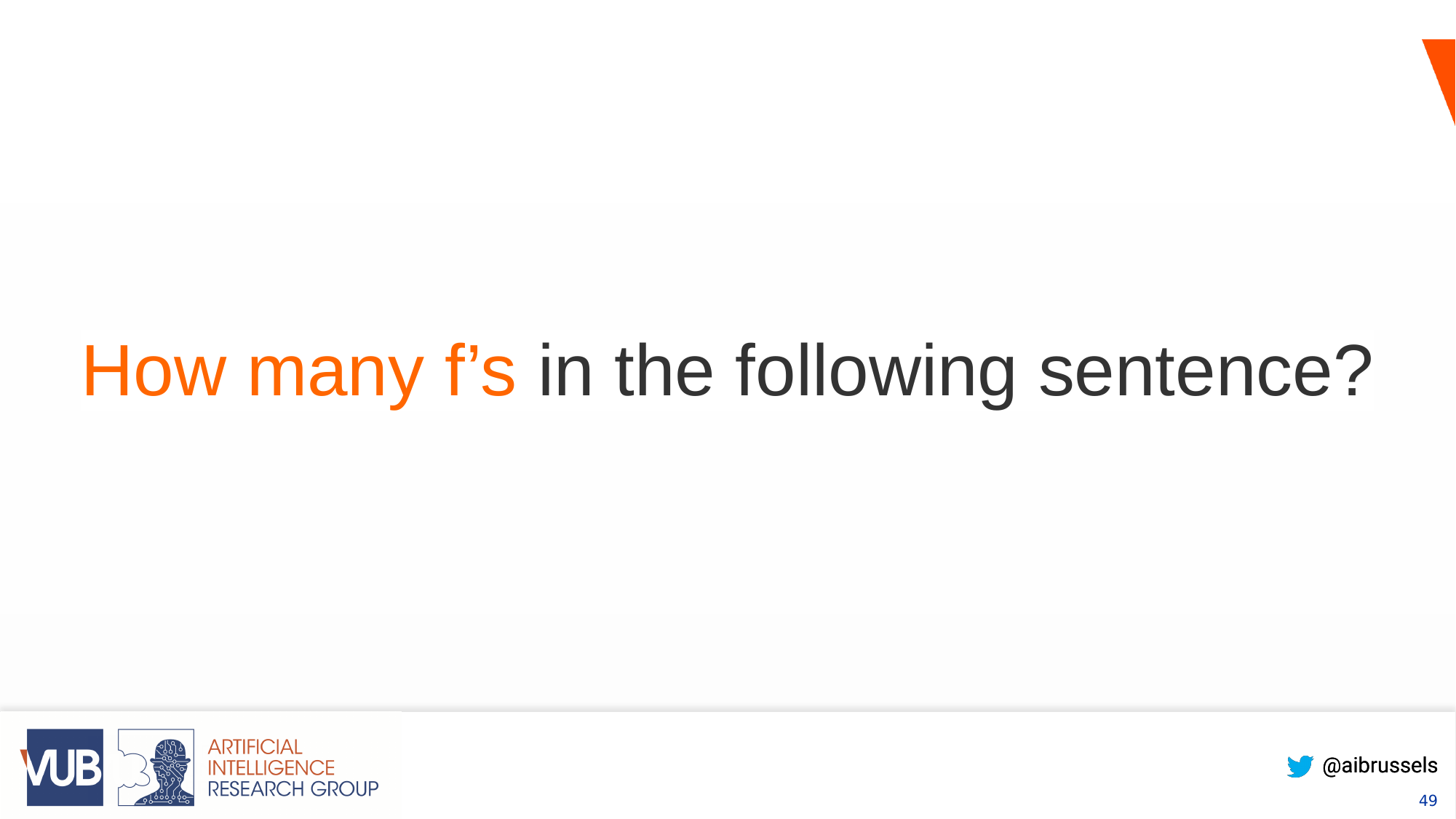

How many f’s in the following sentence?
49